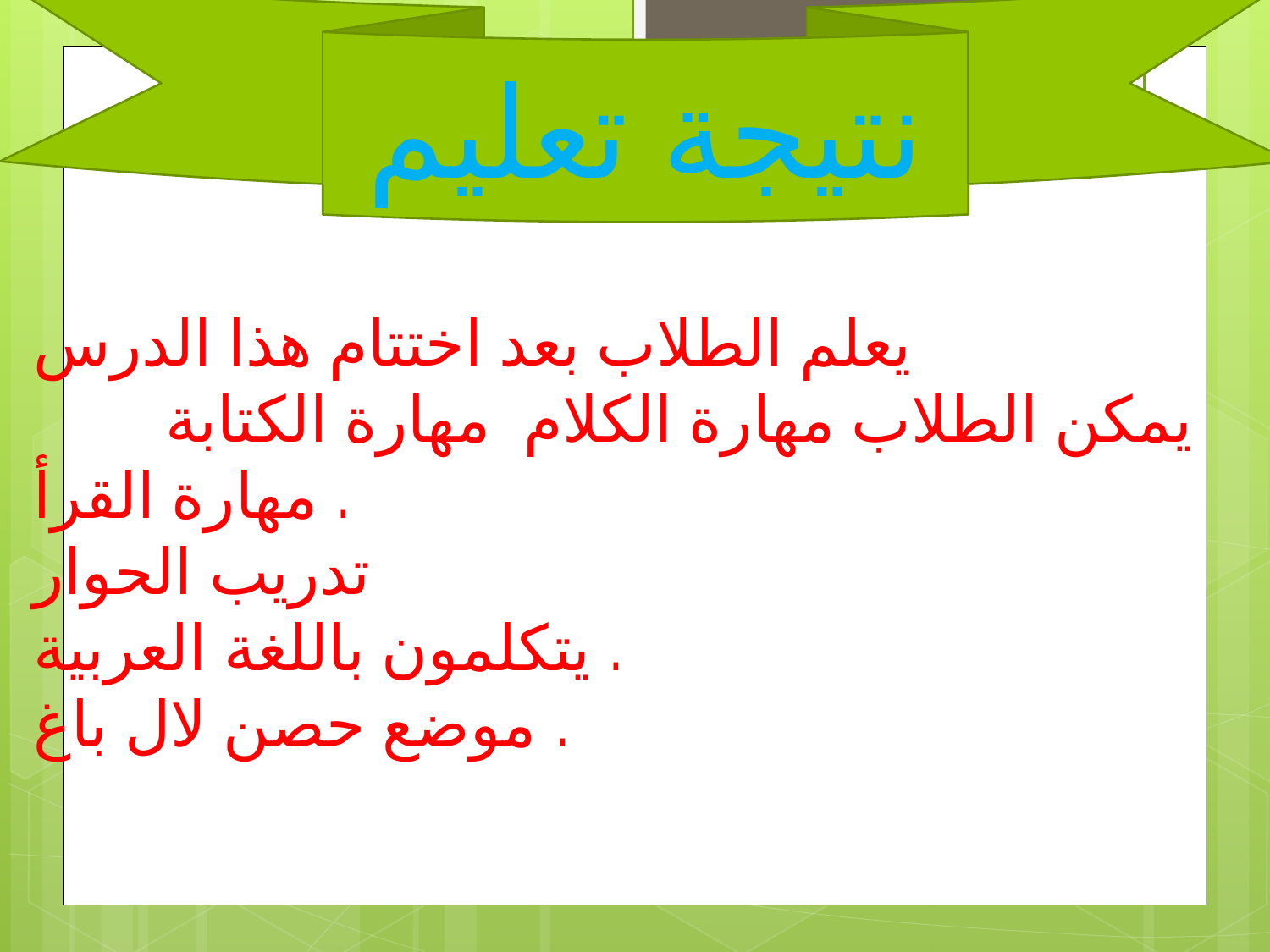

نتيجة تعليم
يعلم الطلاب بعد اختتام هذا الدرس
يمكن الطلاب مهارة الكلام  مهارة الكتابة          مهارة القرأ.
تدريب الحوار
يتكلمون باللغة العربية .
موضع حصن لال باغ .